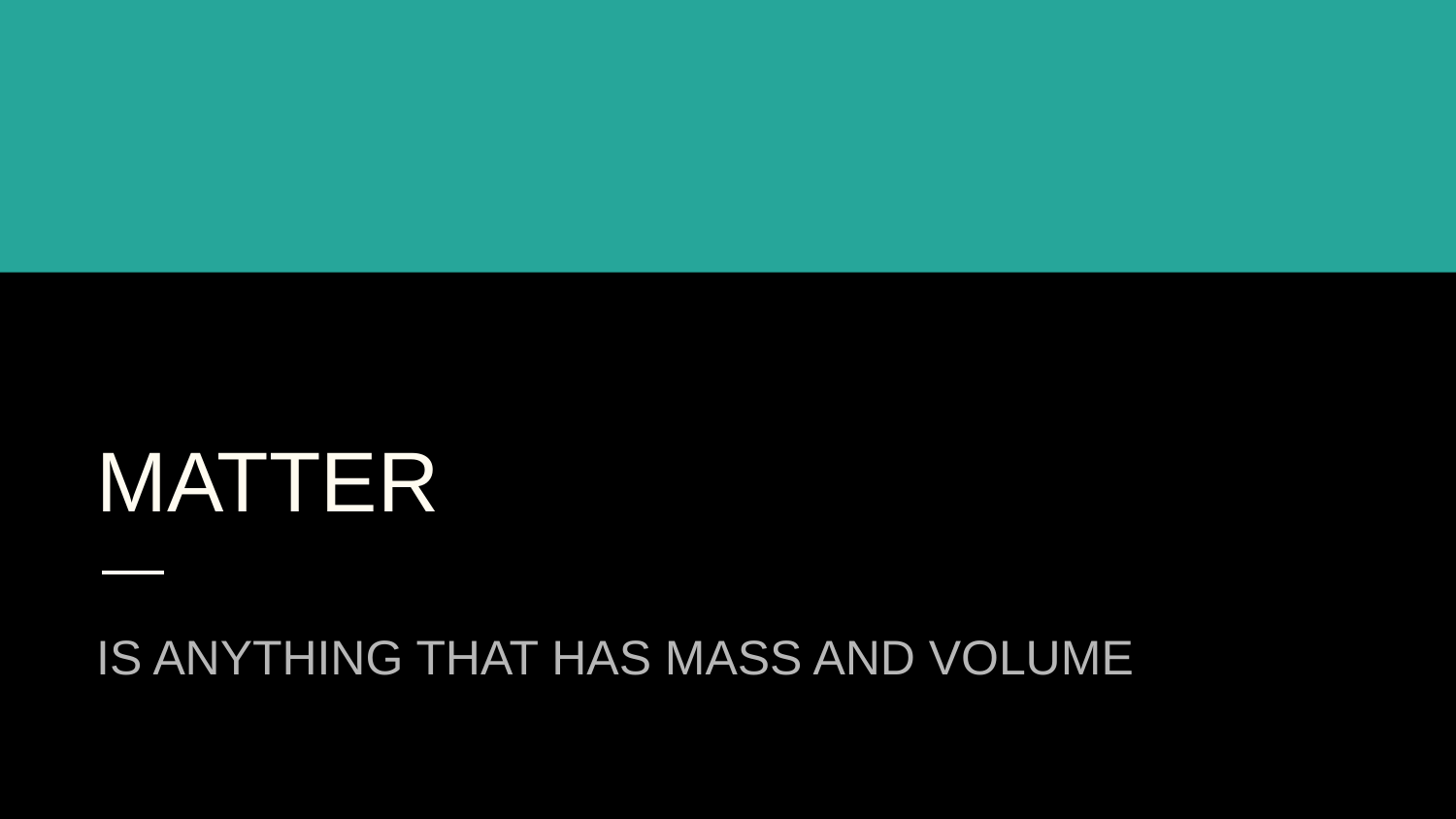

# MATTER
IS ANYTHING THAT HAS MASS AND VOLUME